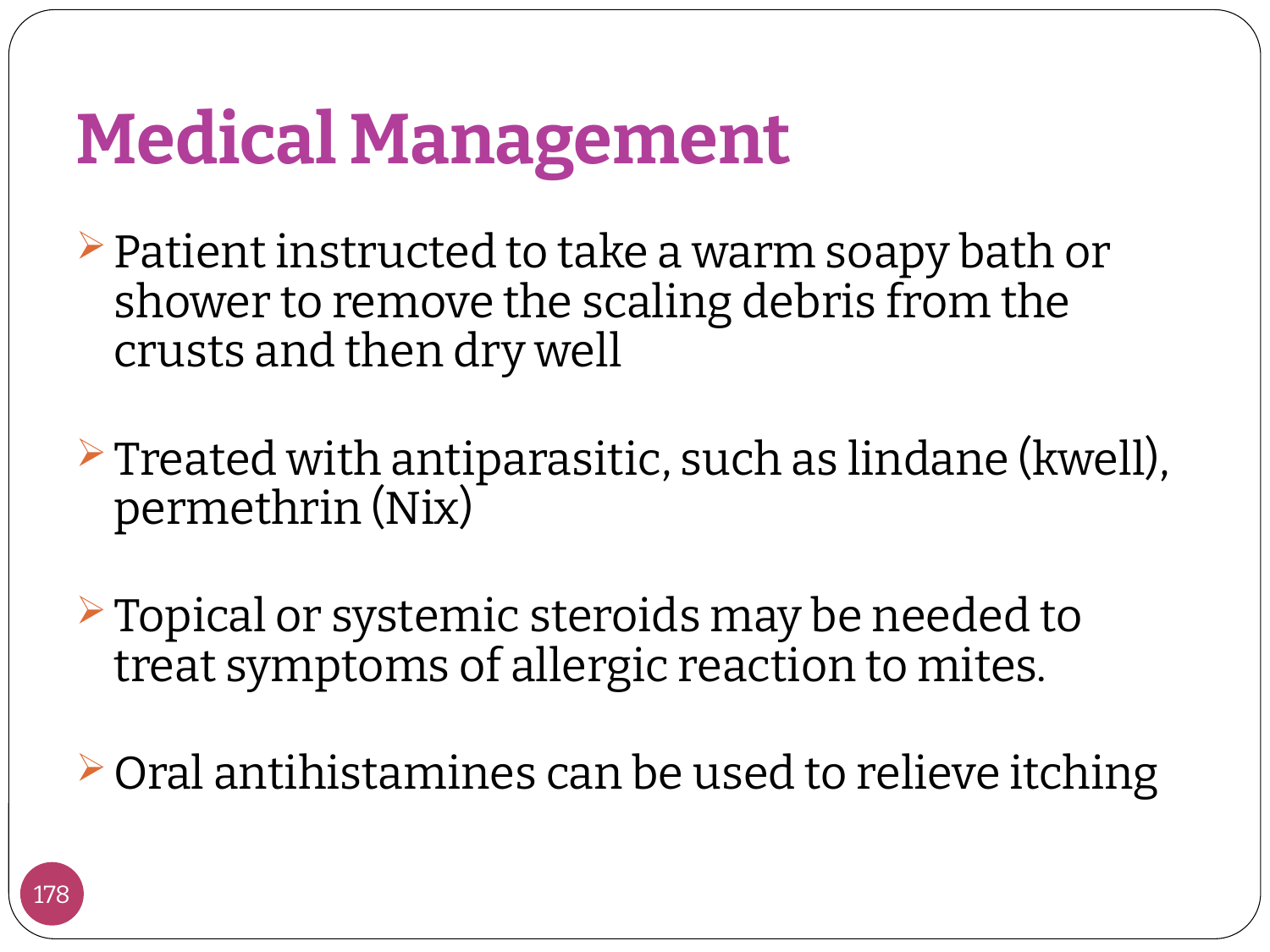

Medical Management
Patient instructed to take a warm soapy bath or shower to remove the scaling debris from the crusts and then dry well

Treated with antiparasitic, such as lindane (kwell), permethrin (Nix)

Topical or systemic steroids may be needed to treat symptoms of allergic reaction to mites.

Oral antihistamines can be used to relieve itching

178